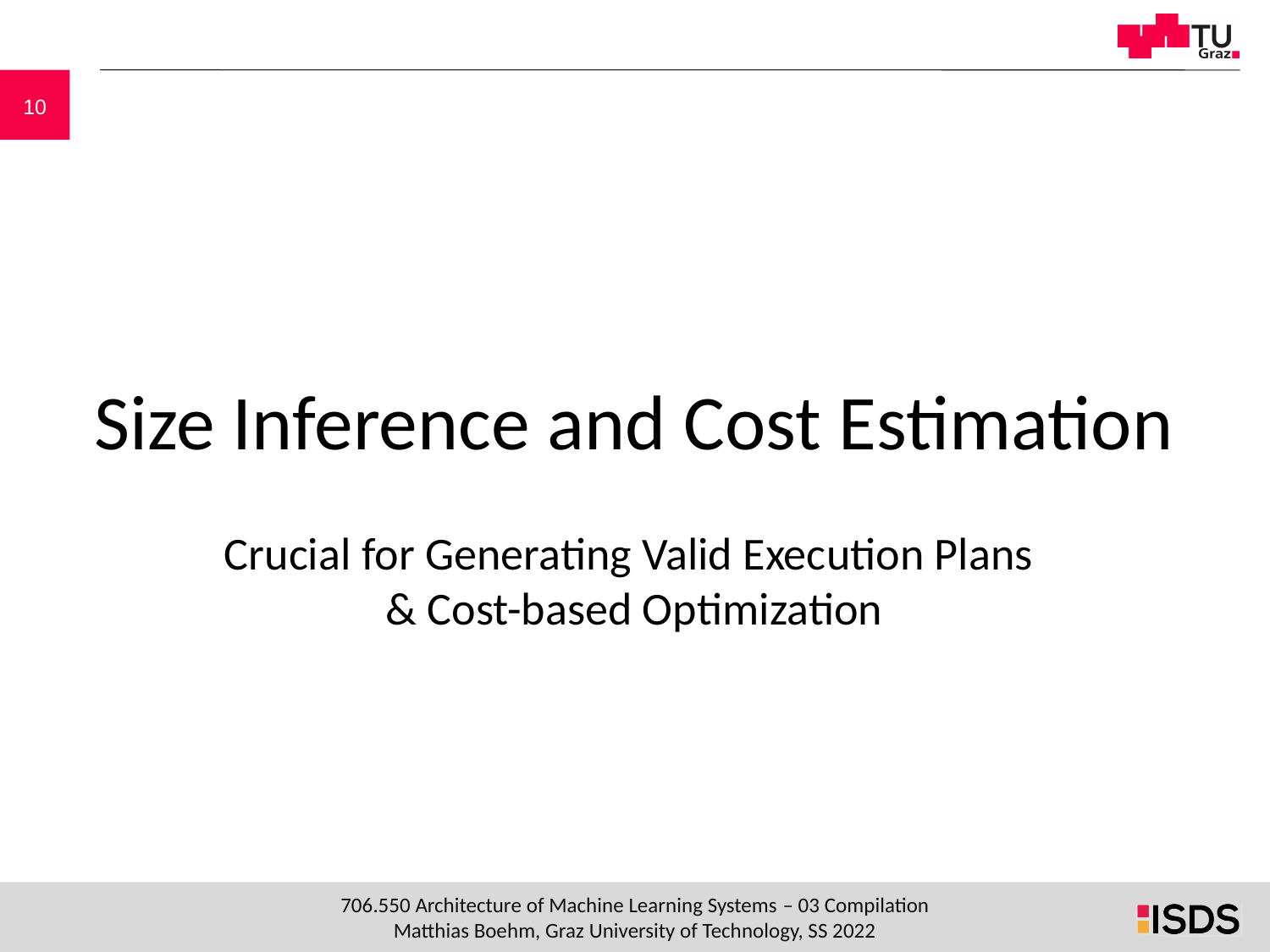

# Size Inference and Cost Estimation
Crucial for Generating Valid Execution Plans
& Cost-based Optimization